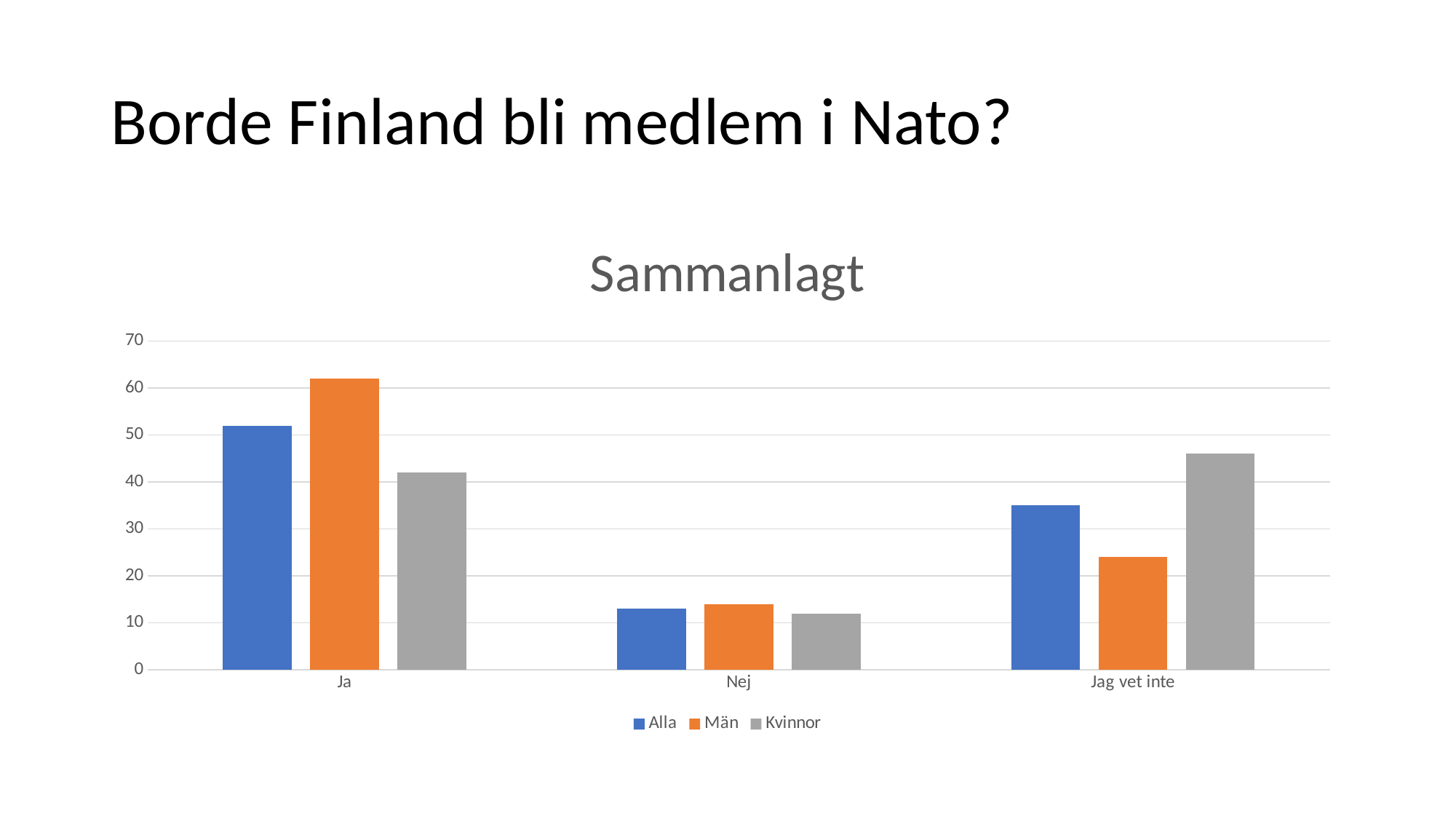

# Borde Finland bli medlem i Nato?

### Chart: Sammanlagt

| Category | Alla | Män | Kvinnor |
|---|---|---|---|
| Ja | 52.0 | 62.0 | 42.0 |
| Nej | 13.0 | 14.0 | 12.0 |
| Jag vet inte | 35.0 | 24.0 | 46.0 |